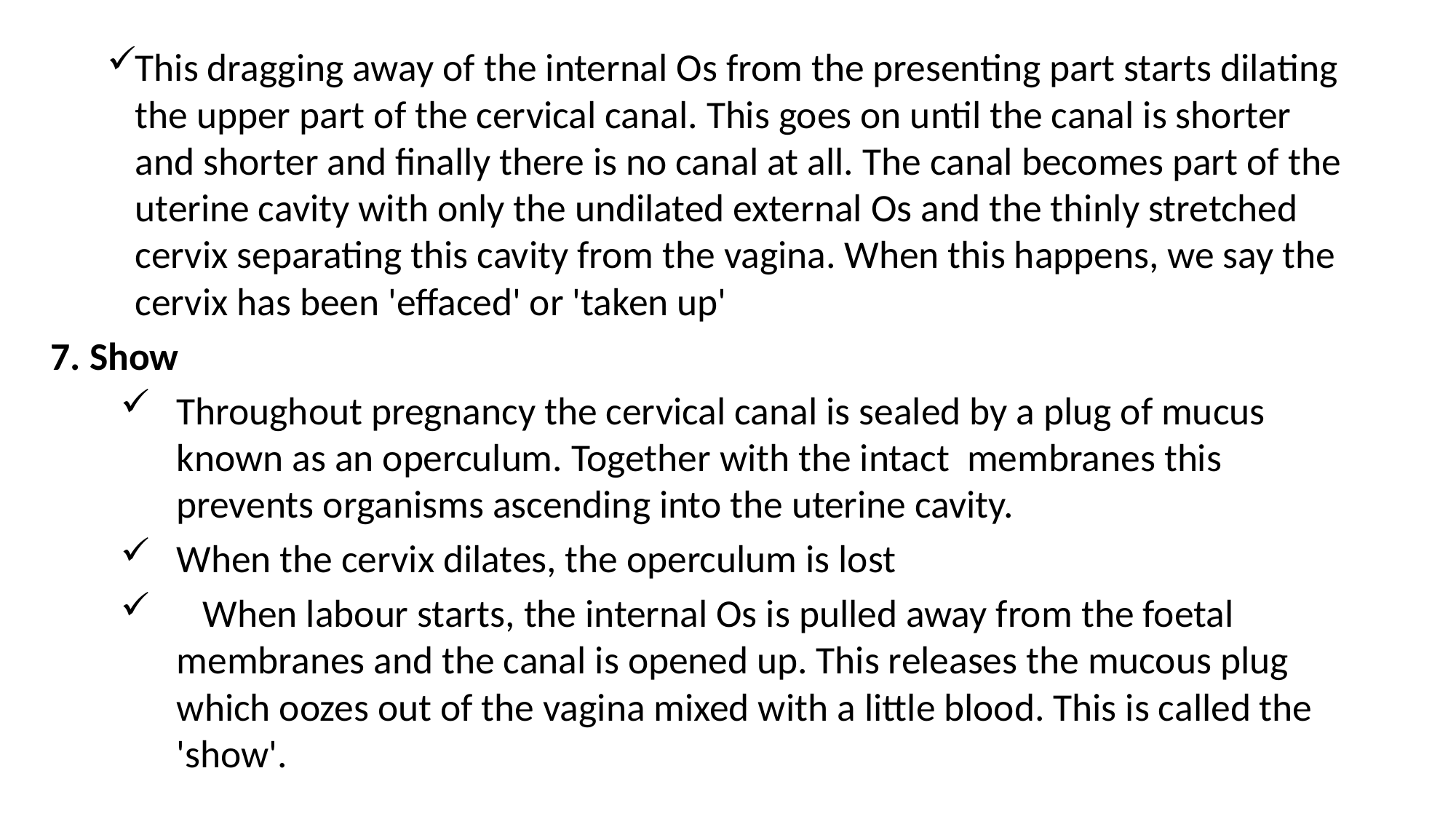

This dragging away of the internal Os from the presenting part starts dilating the upper part of the cervical canal. This goes on until the canal is shorter and shorter and finally there is no canal at all. The canal becomes part of the uterine cavity with only the undilated external Os and the thinly stretched cervix separating this cavity from the vagina. When this happens, we say the cervix has been 'effaced' or 'taken up'
7. Show
Throughout pregnancy the cervical canal is sealed by a plug of mucus known as an operculum. Together with the intact  membranes this prevents organisms ascending into the uterine cavity.
When the cervix dilates, the operculum is lost
   When labour starts, the internal Os is pulled away from the foetal membranes and the canal is opened up. This releases the mucous plug which oozes out of the vagina mixed with a little blood. This is called the 'show'.